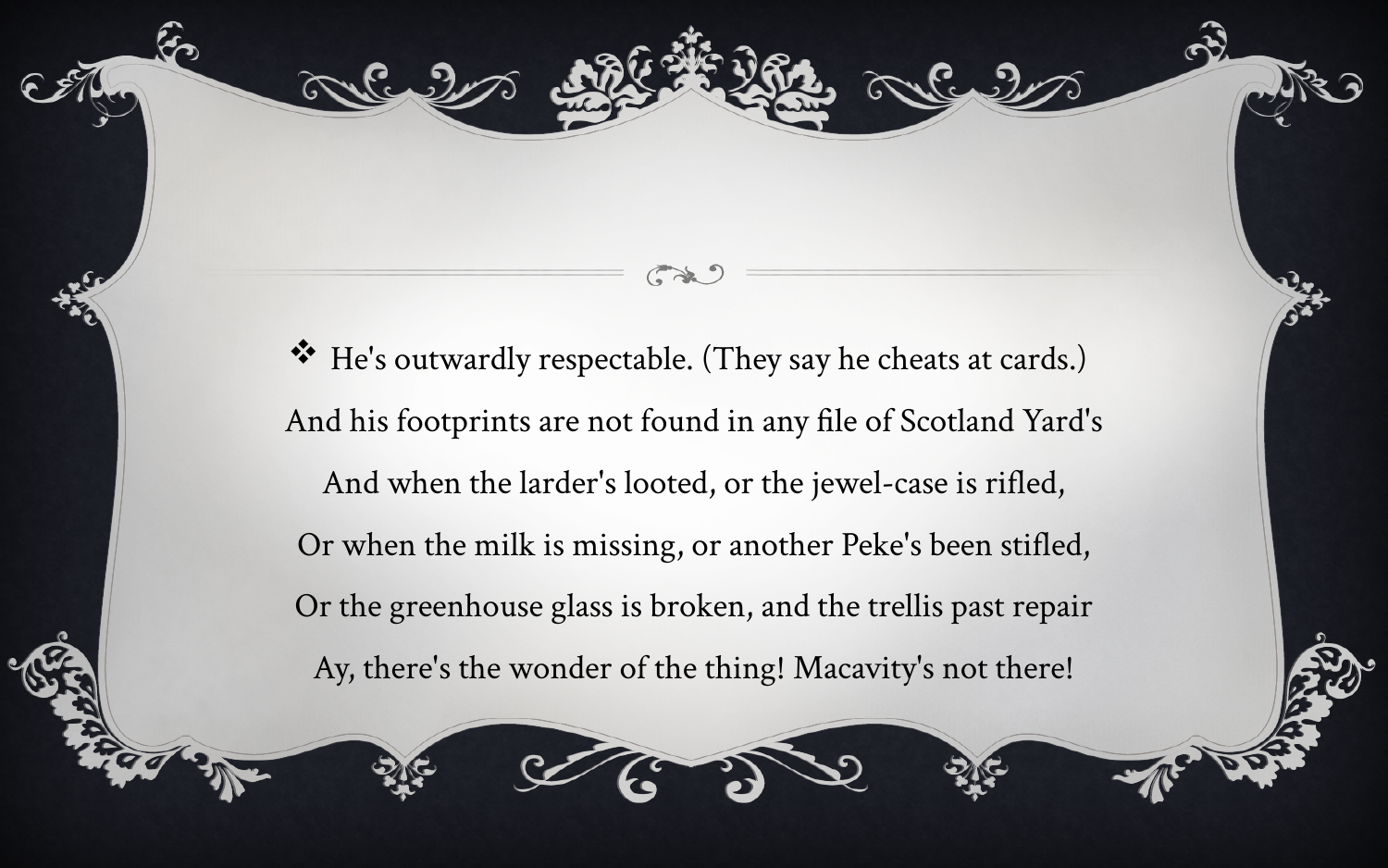

#
He's outwardly respectable. (They say he cheats at cards.)
And his footprints are not found in any file of Scotland Yard's
And when the larder's looted, or the jewel-case is rifled,
Or when the milk is missing, or another Peke's been stifled,
Or the greenhouse glass is broken, and the trellis past repair
Ay, there's the wonder of the thing! Macavity's not there!